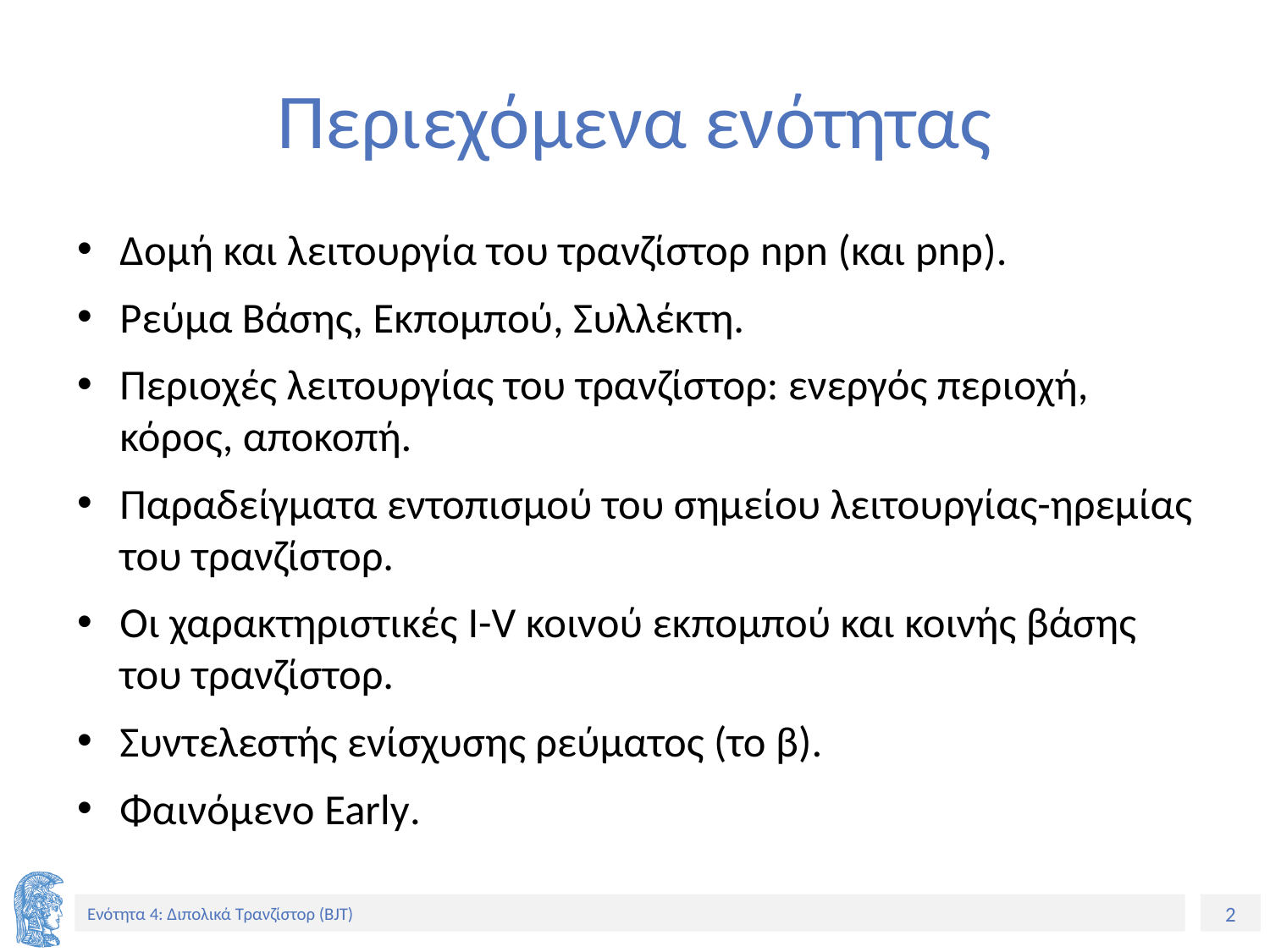

# Περιεχόμενα ενότητας
Δομή και λειτουργία του τρανζίστορ npn (και pnp).
Ρεύμα Βάσης, Εκπομπού, Συλλέκτη.
Περιοχές λειτουργίας του τρανζίστορ: ενεργός περιοχή, κόρος, αποκοπή.
Παραδείγματα εντοπισμού του σημείου λειτουργίας-ηρεμίας του τρανζίστορ.
Οι χαρακτηριστικές I-V κοινού εκπομπού και κοινής βάσης του τρανζίστορ.
Συντελεστής ενίσχυσης ρεύματος (το β).
Φαινόμενο Early.